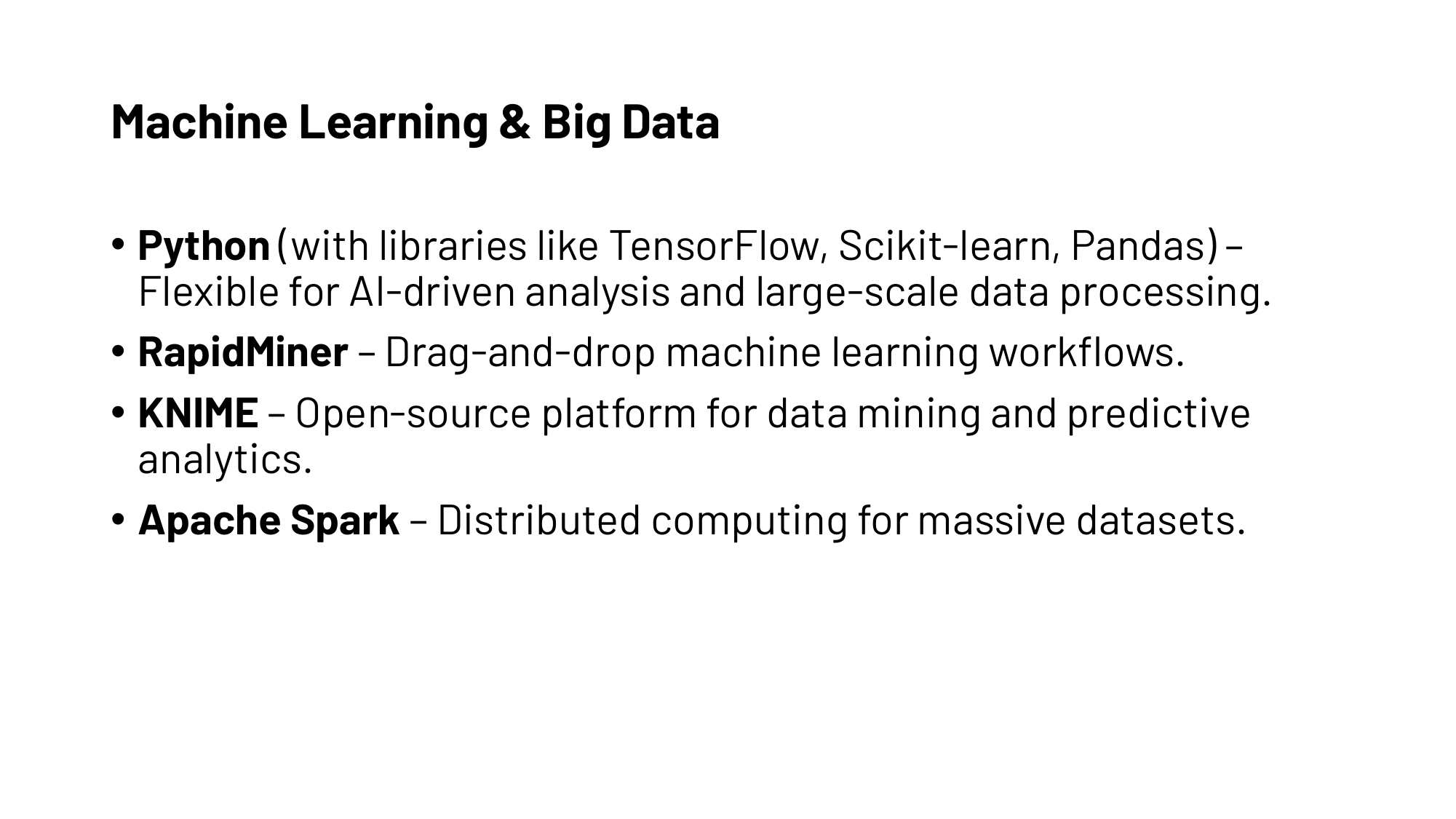

# Machine Learning & Big Data
Python (with libraries like TensorFlow, Scikit-learn, Pandas) – Flexible for AI-driven analysis and large-scale data processing.
RapidMiner – Drag-and-drop machine learning workflows.
KNIME – Open-source platform for data mining and predictive analytics.
Apache Spark – Distributed computing for massive datasets.